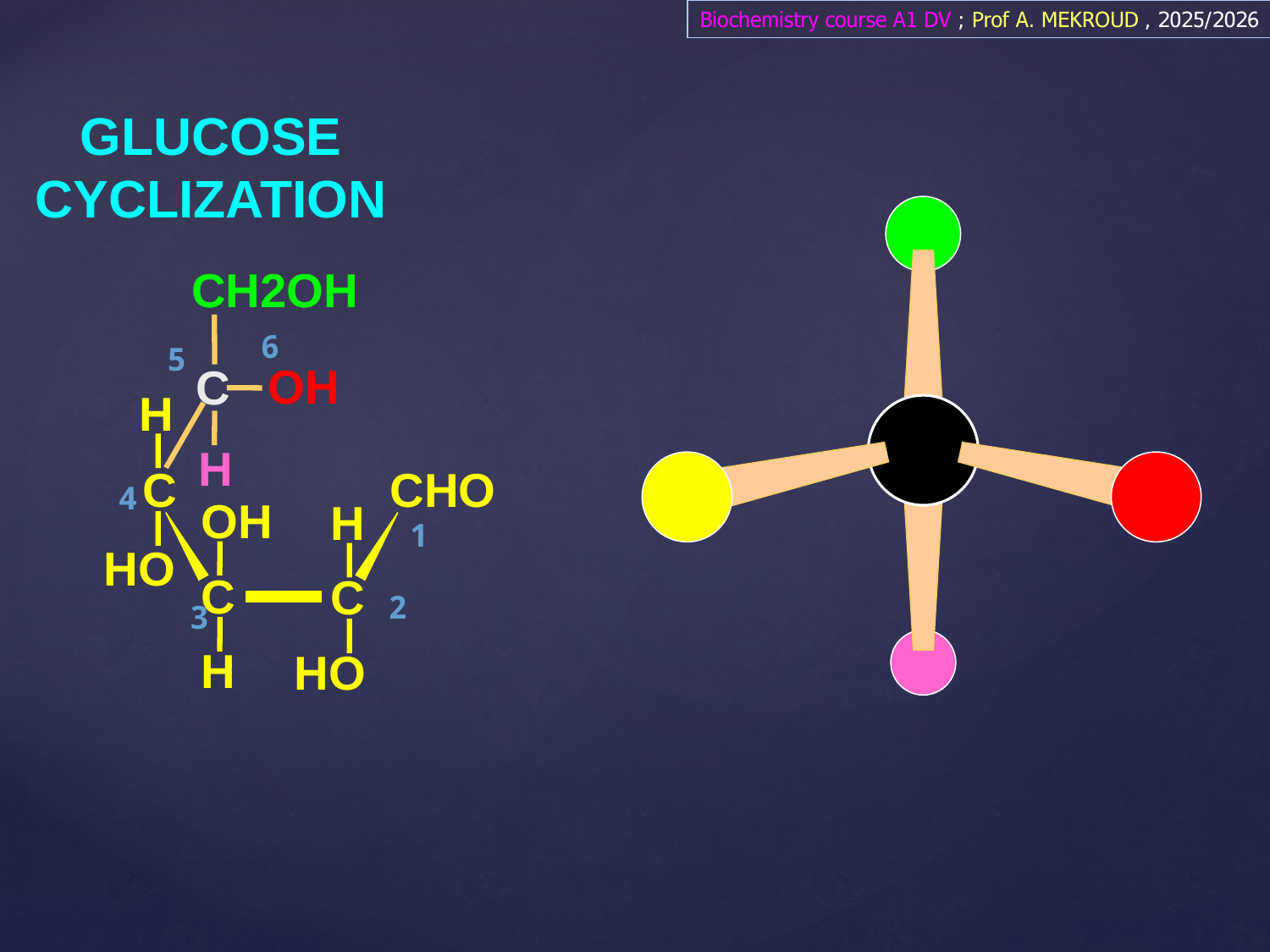

Biochemistry course A1 DV ; Prof A. MEKROUD , 2025/2026
GLUCOSE CYCLIZATION

CH2OH​​

6
5
OH
C
H

H

C
CHO
4

OH
H

1

HO

C
C
2
3

H
HO